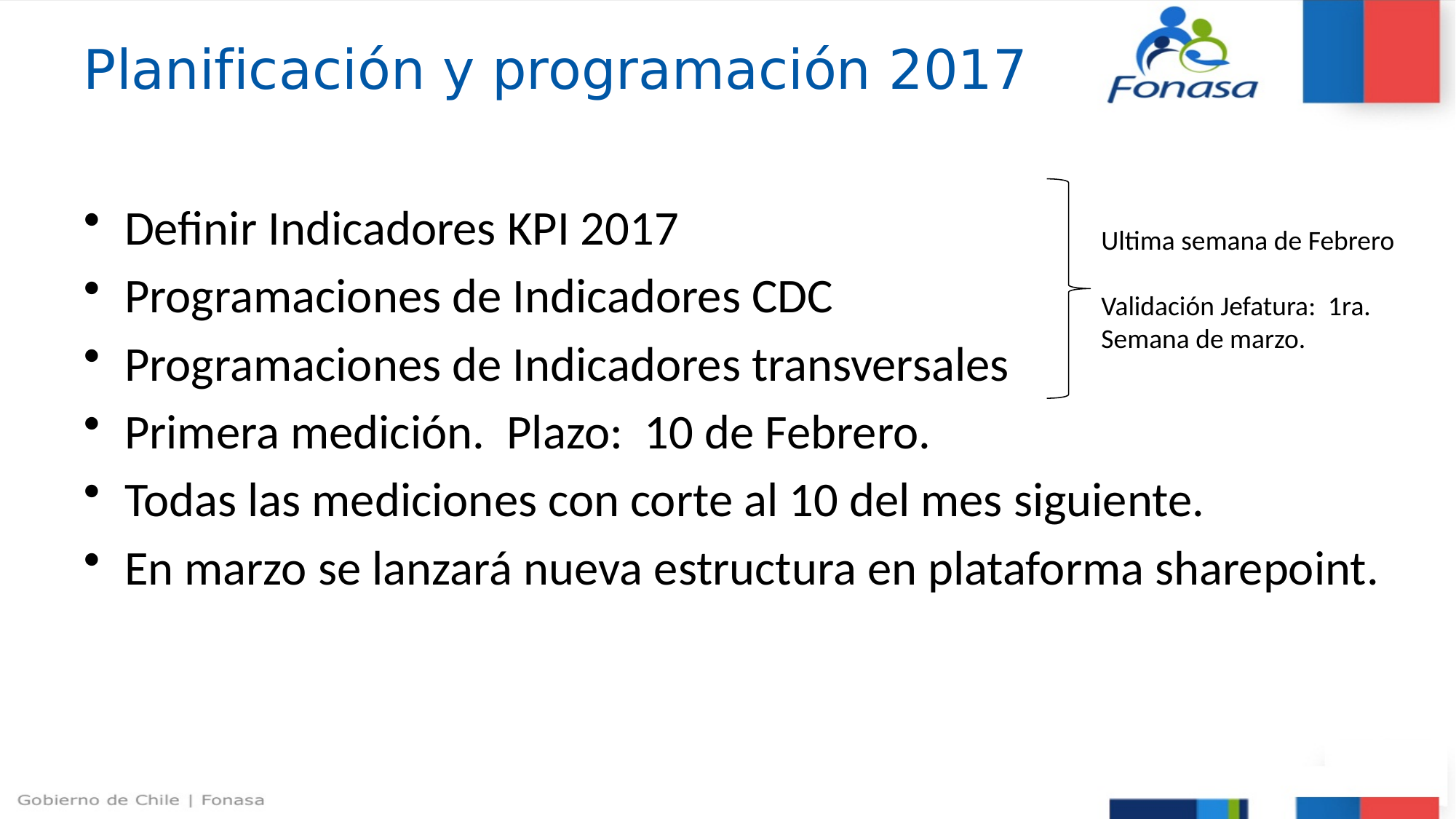

# Planificación y programación 2017

Definir Indicadores KPI 2017
Programaciones de Indicadores CDC
Programaciones de Indicadores transversales
Primera medición.  Plazo:  10 de Febrero.
Todas las mediciones con corte al 10 del mes siguiente.
En marzo se lanzará nueva estructura en plataforma sharepoint.

Ultima semana de Febrero

Validación Jefatura:  1ra. Semana de marzo.